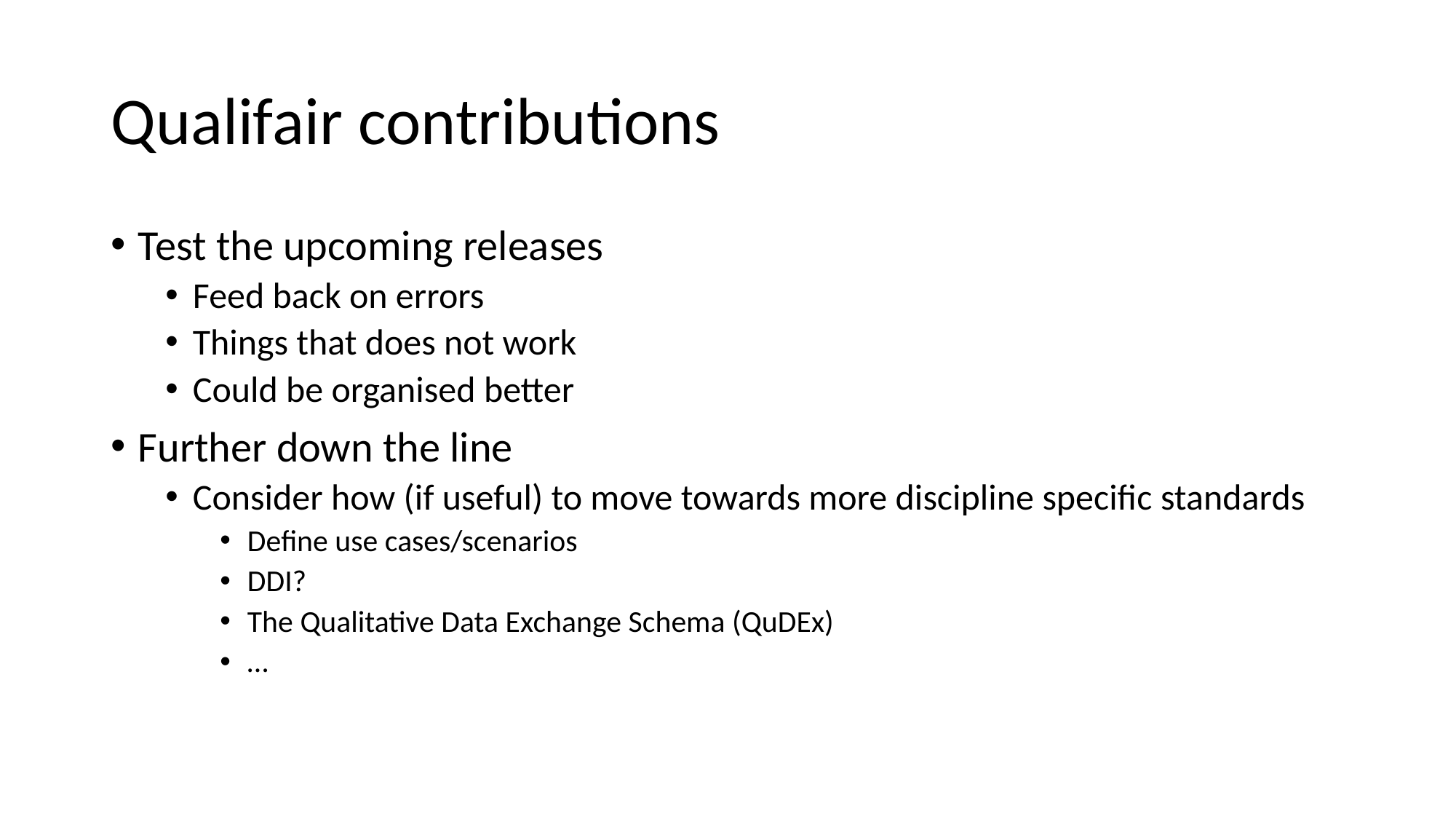

# Qualifair contributions
Test the upcoming releases
Feed back on errors
Things that does not work
Could be organised better
Further down the line
Consider how (if useful) to move towards more discipline specific standards
Define use cases/scenarios
DDI?
The Qualitative Data Exchange Schema (QuDEx)
…